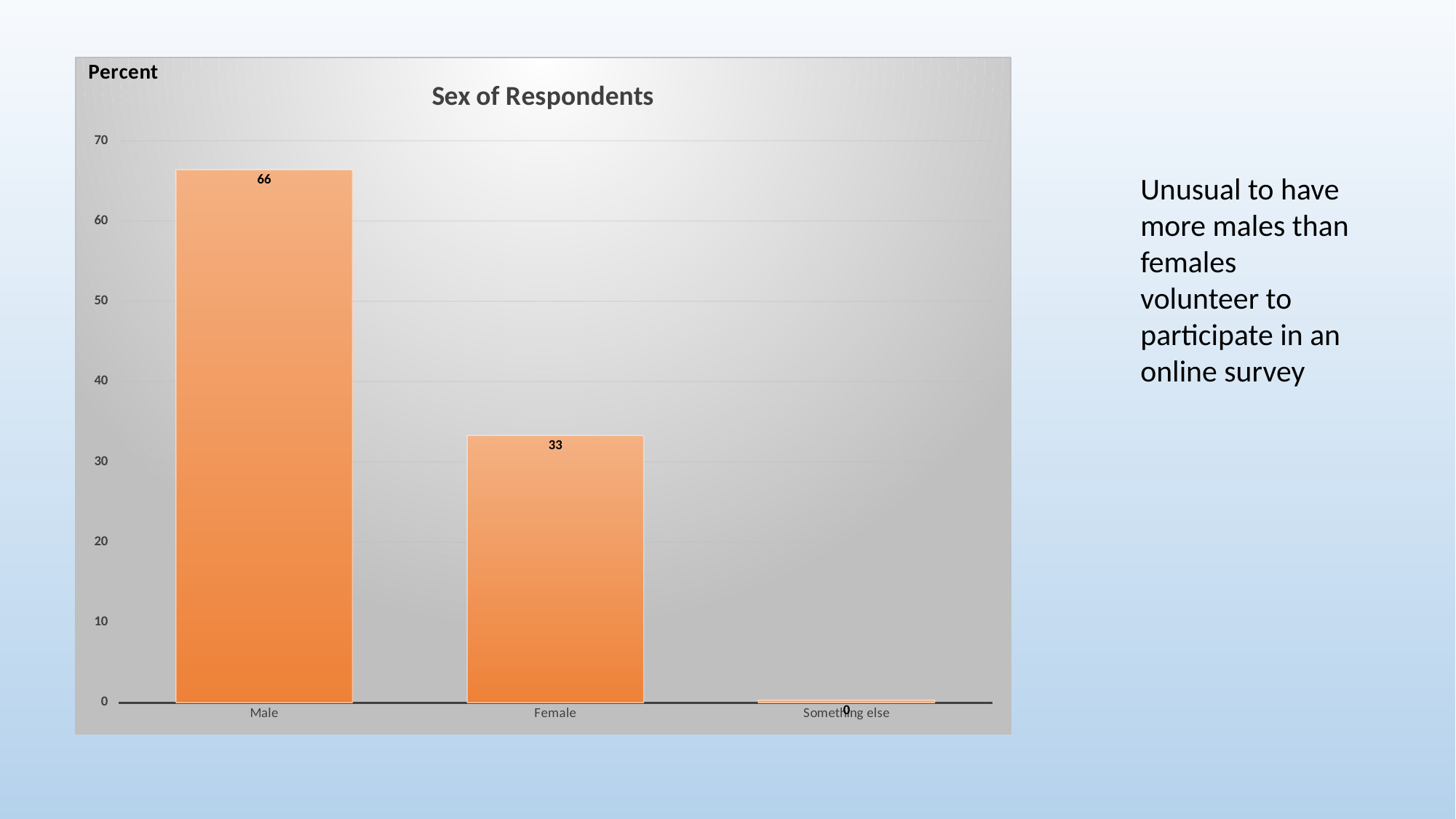

### Chart: Sex of Respondents

| Category |  |
|---|---|
| Male | 66.4 |
| Female | 33.3 |
| Something else | 0.3 |
Unusual to have more males than females volunteer to participate in an online survey